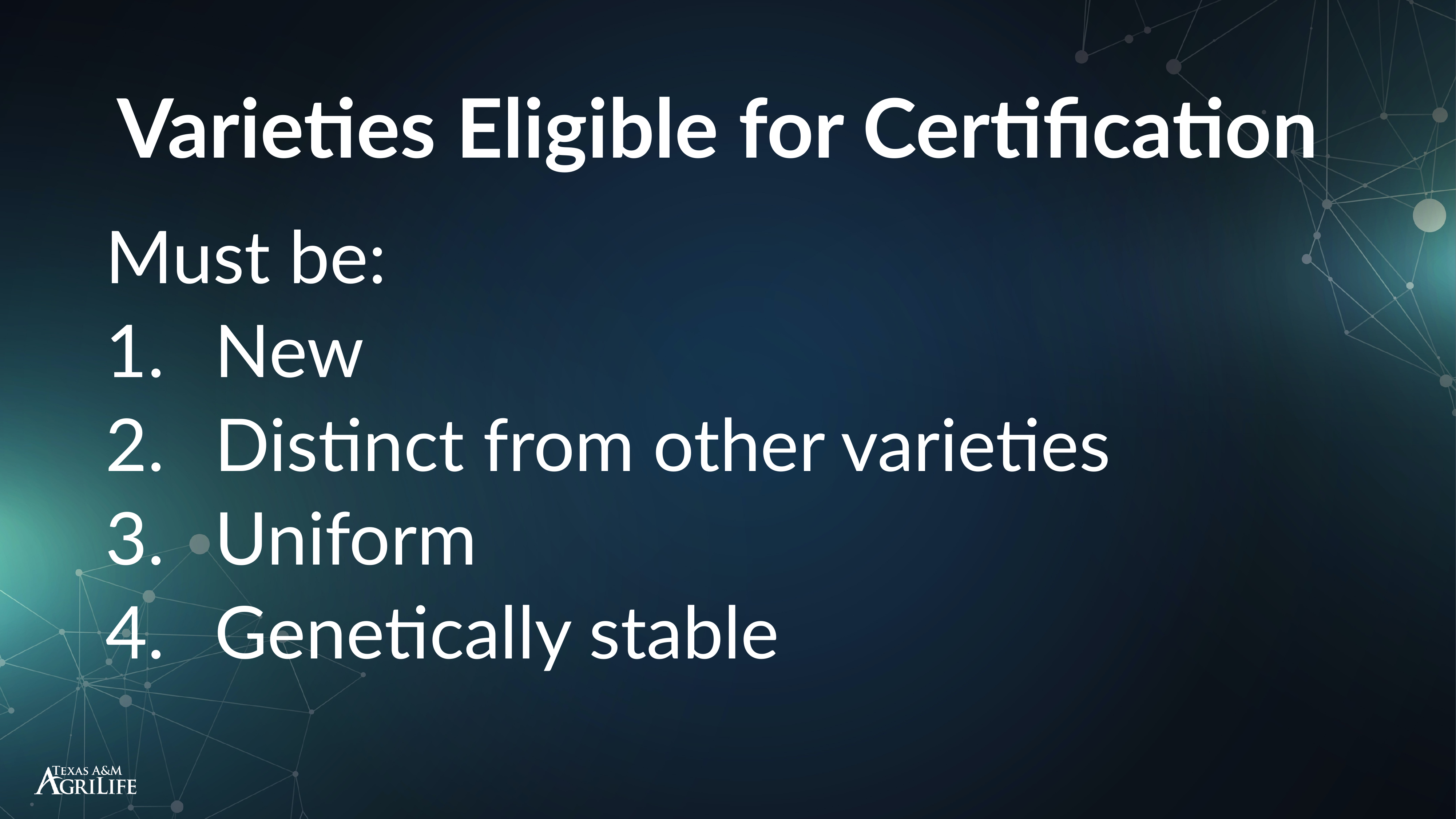

Varieties Eligible for Certification
Must be:
New
Distinct from other varieties
Uniform
Genetically stable